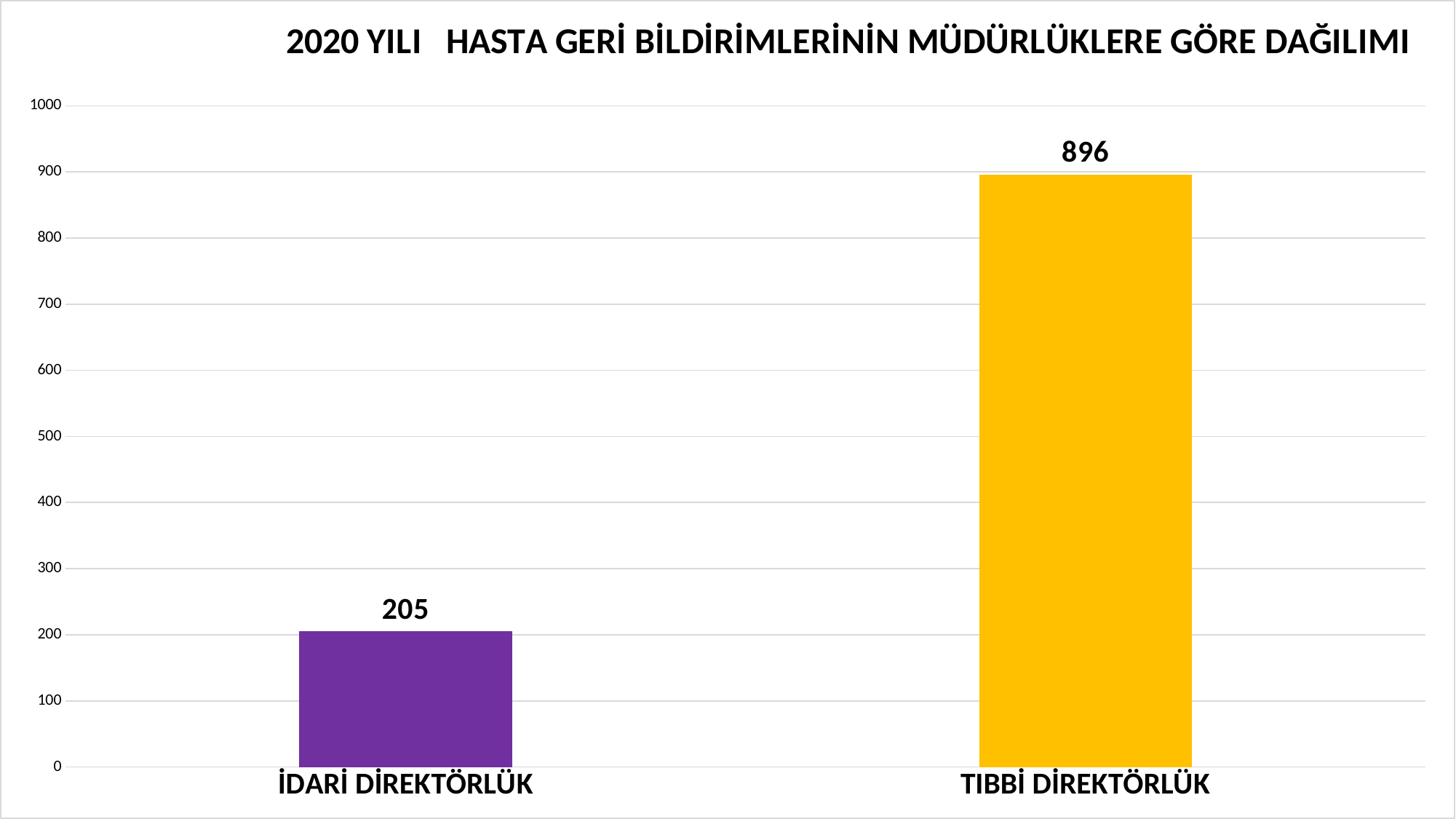

### Chart: 2020 YILI   HASTA GERİ BİLDİRİMLERİNİN MÜDÜRLÜKLERE GÖRE DAĞILIMI

| Category |  |
|---|---|
| İDARİ DİREKTÖRLÜK | 205.0 |
| TIBBİ DİREKTÖRLÜK | 896.0 |